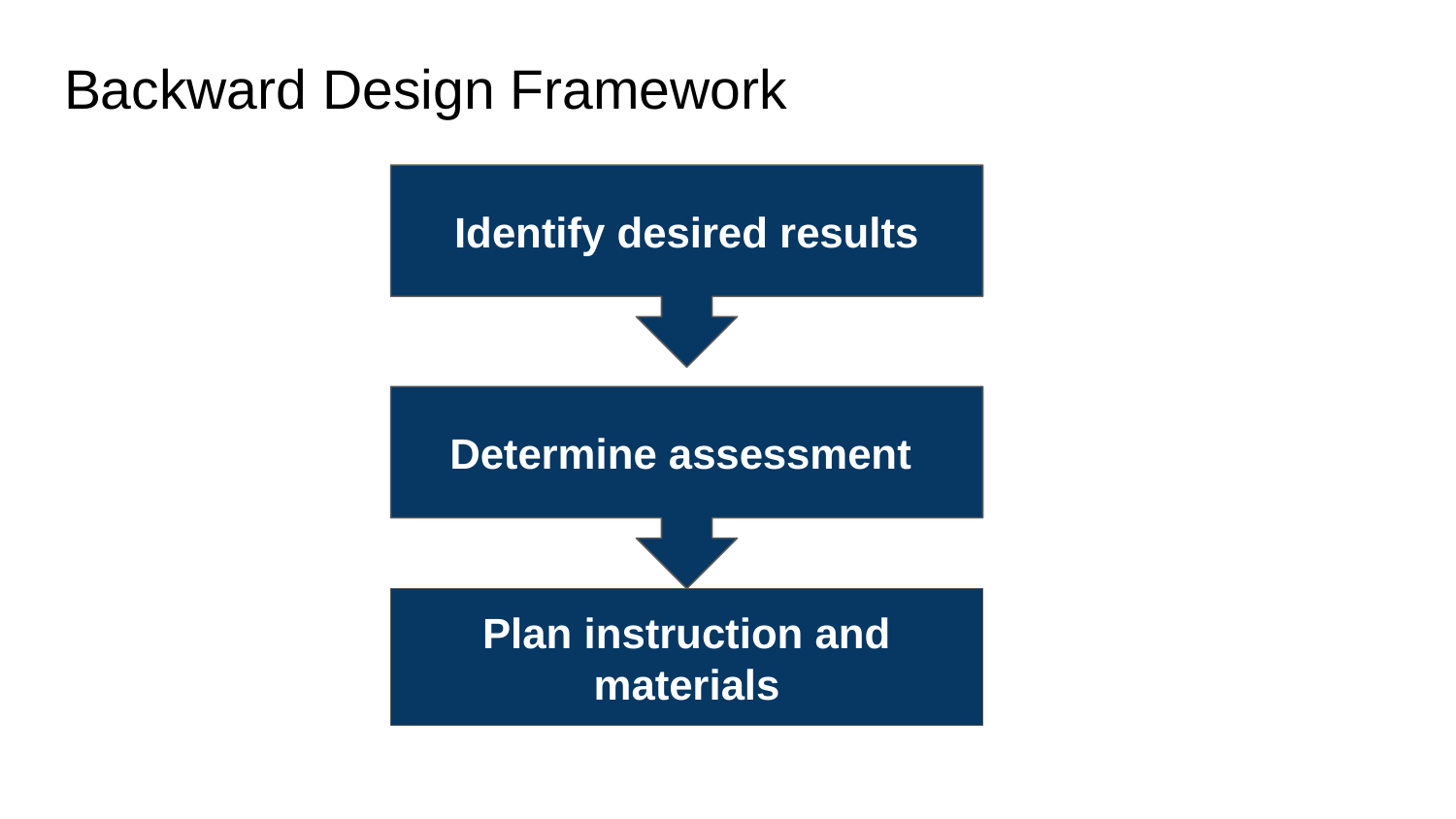

# Backward Design Framework

Identify desired results

Determine assessment
Plan instruction and materials